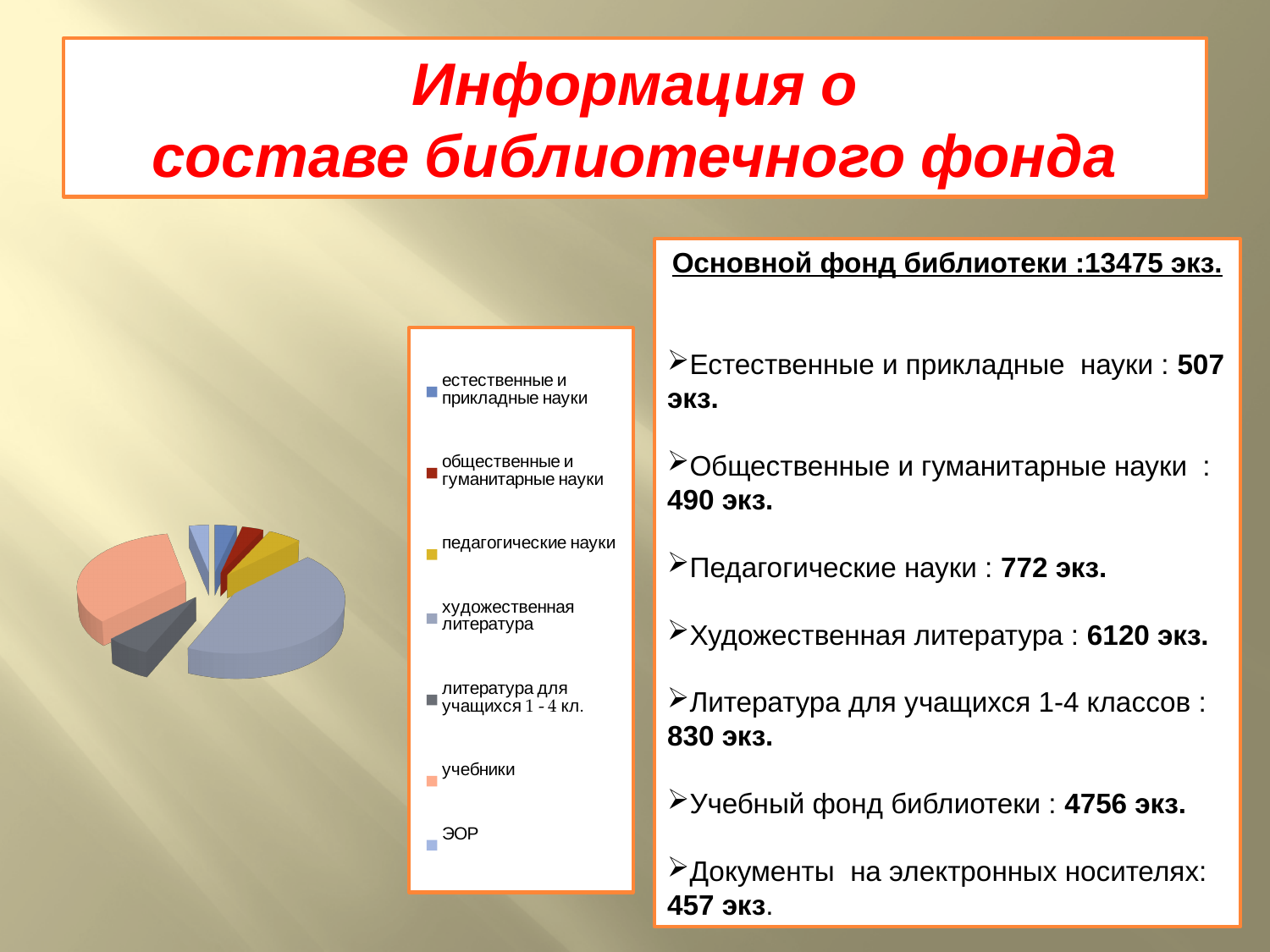

# Информация о составе библиотечного фонда
Основной фонд библиотеки :13475 экз.

Естественные и прикладные  науки : 507 экз.

Общественные и гуманитарные науки  : 490 экз.

Педагогические науки : 772 экз.

Художественная литература : 6120 экз.

Литература для учащихся 1-4 классов : 830 экз.

Учебный фонд библиотеки : 4756 экз.

Документы  на электронных носителях: 457 экз.

[unsupported chart]